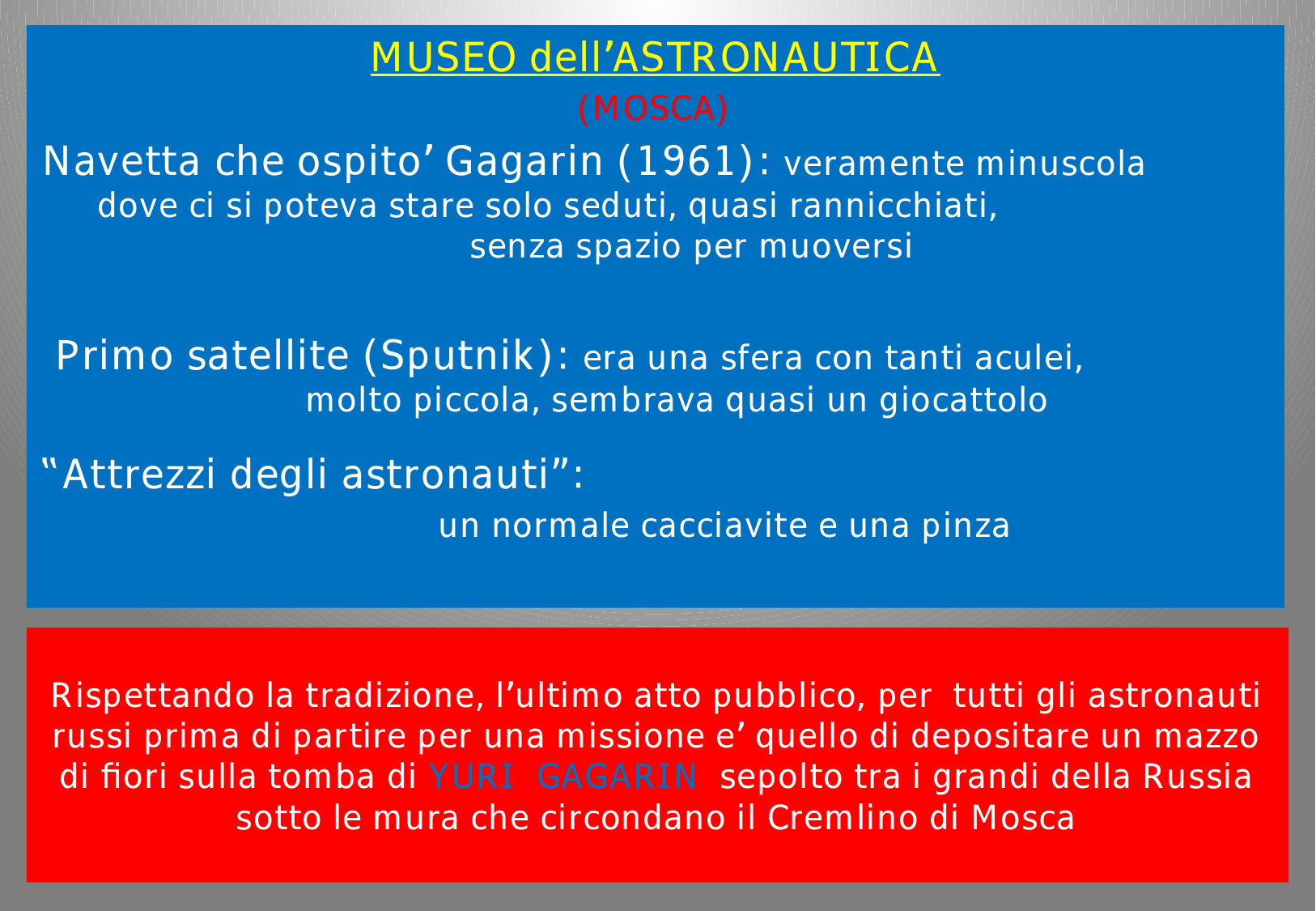

MUSEO dell’ASTRONAUTICA
(MOSCA)
Navetta che ospito’ Gagarin (1961): veramente minuscola              dove ci si poteva stare solo seduti, quasi rannicchiati,                               senza spazio per muoversi

Primo satellite (Sputnik): era una sfera con tanti aculei,                  molto piccola, sembrava quasi un giocattolo

“Attrezzi degli astronauti”:                                                                  un normale cacciavite e una pinza

Rispettando la tradizione, l’ultimo atto pubblico, per  tutti gli astronauti russi prima di partire per una missione e’ quello di depositare un mazzo di fiori sulla tomba di YURI  GAGARIN  sepolto tra i grandi della Russia sotto le mura che circondano il Cremlino di Mosca